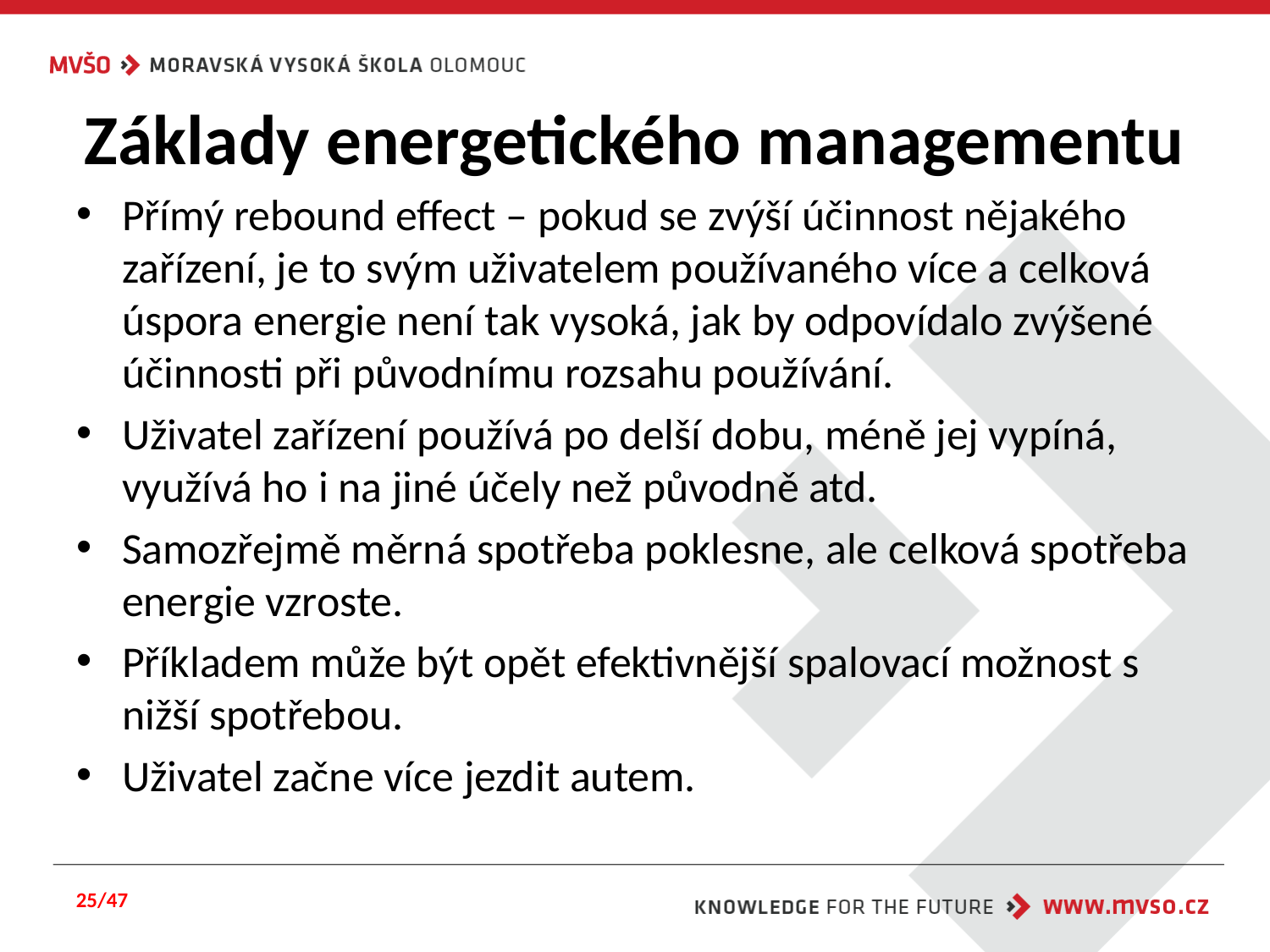

# Základy energetického managementu
Přímý rebound effect – pokud se zvýší účinnost nějakého zařízení, je to svým uživatelem používaného více a celková úspora energie není tak vysoká, jak by odpovídalo zvýšené účinnosti při původnímu rozsahu používání.
Uživatel zařízení používá po delší dobu, méně jej vypíná, využívá ho i na jiné účely než původně atd.
Samozřejmě měrná spotřeba poklesne, ale celková spotřeba energie vzroste.
Příkladem může být opět efektivnější spalovací možnost s nižší spotřebou.
Uživatel začne více jezdit autem.
25/47